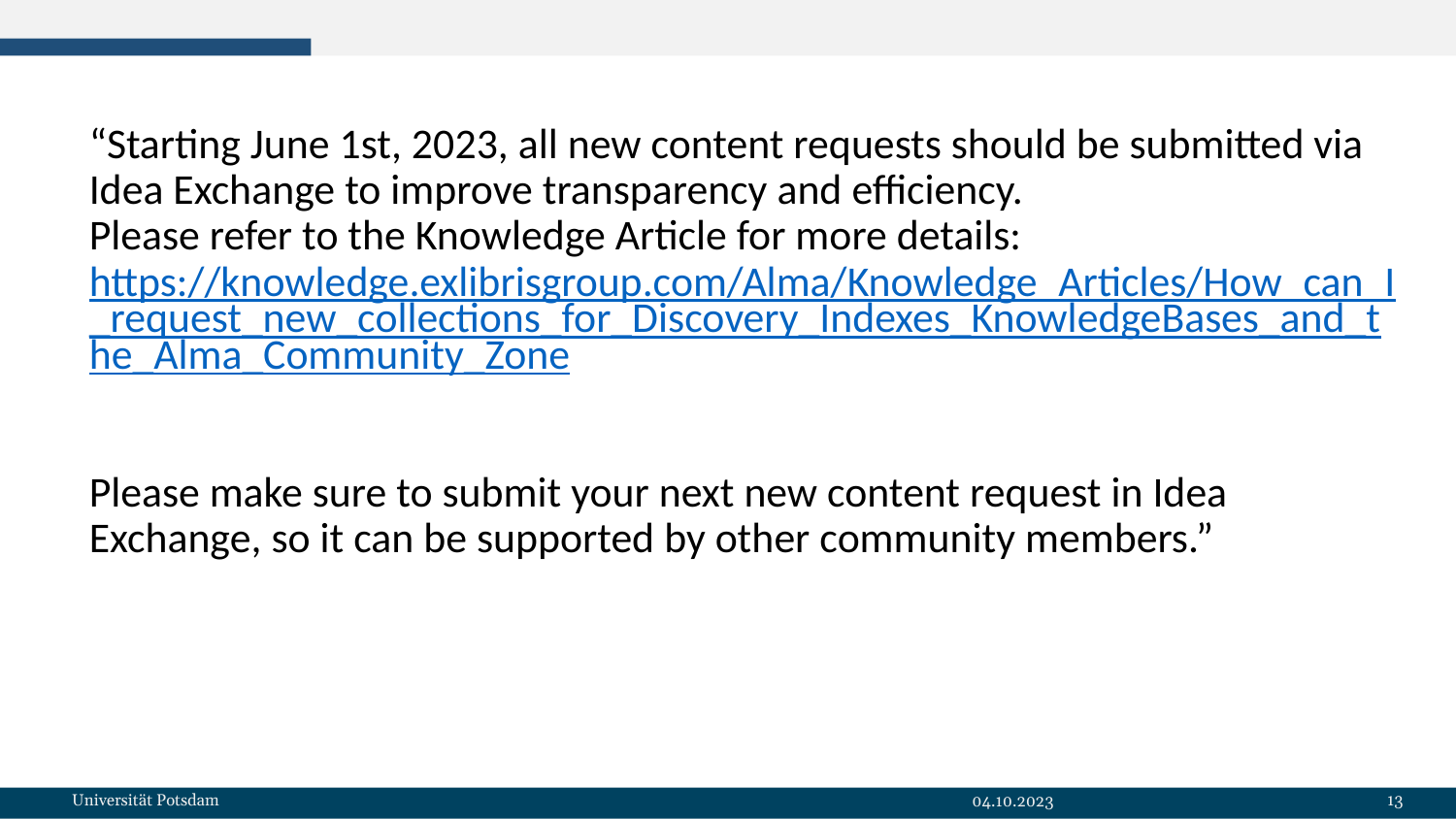

“Starting June 1st, 2023, all new content requests should be submitted via Idea Exchange to improve transparency and efficiency.
Please refer to the Knowledge Article for more details:
https://knowledge.exlibrisgroup.com/Alma/Knowledge_Articles/How_can_I_request_new_collections_for_Discovery_Indexes_KnowledgeBases_and_the_Alma_Community_Zone
Please make sure to submit your next new content request in Idea Exchange, so it can be supported by other community members.”
13
Universität Potsdam
04.10.2023